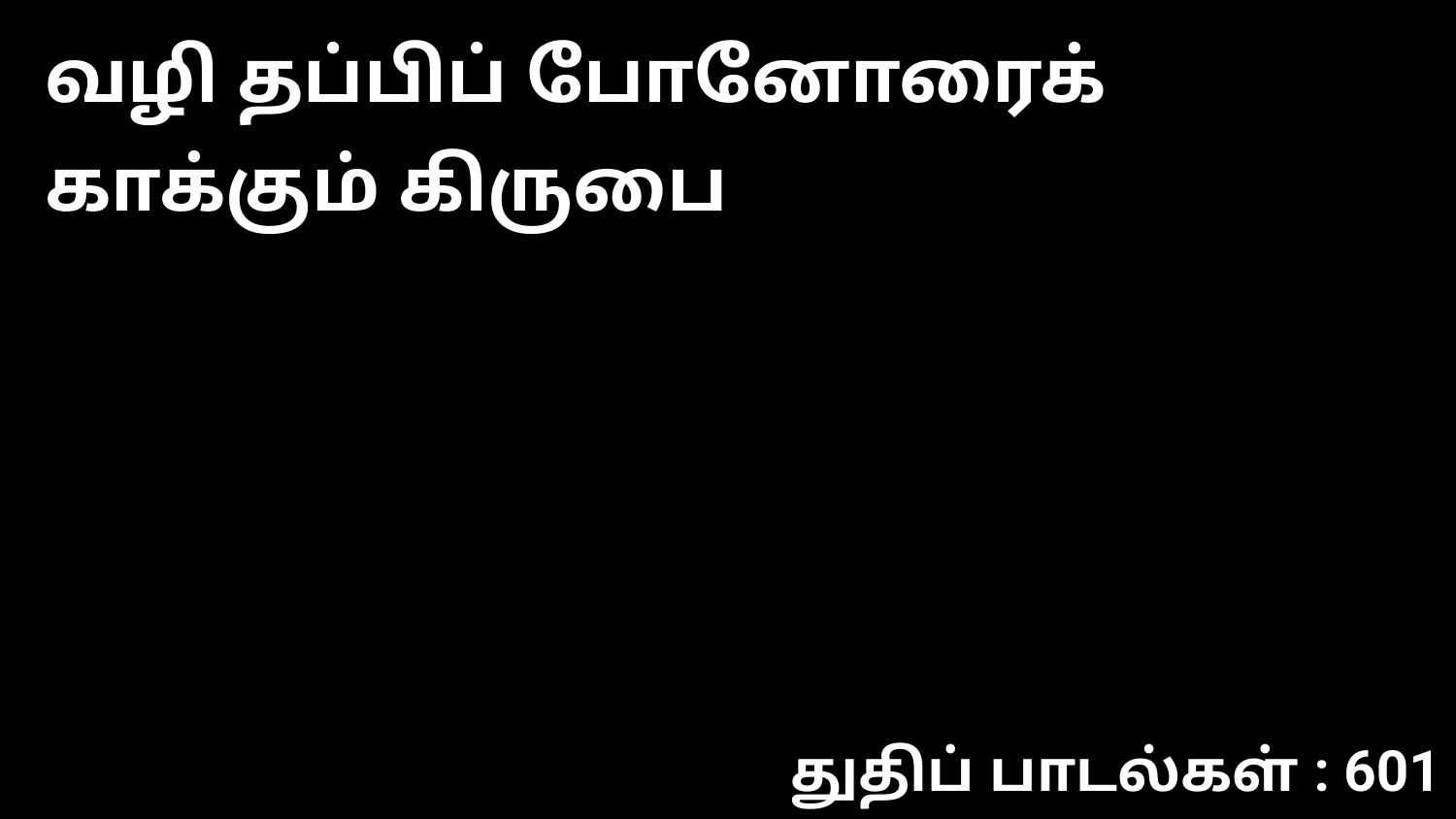

வழி தப்பிப் போனோரைக் காக்கும் கிருபை
துதிப் பாடல்கள் : 601